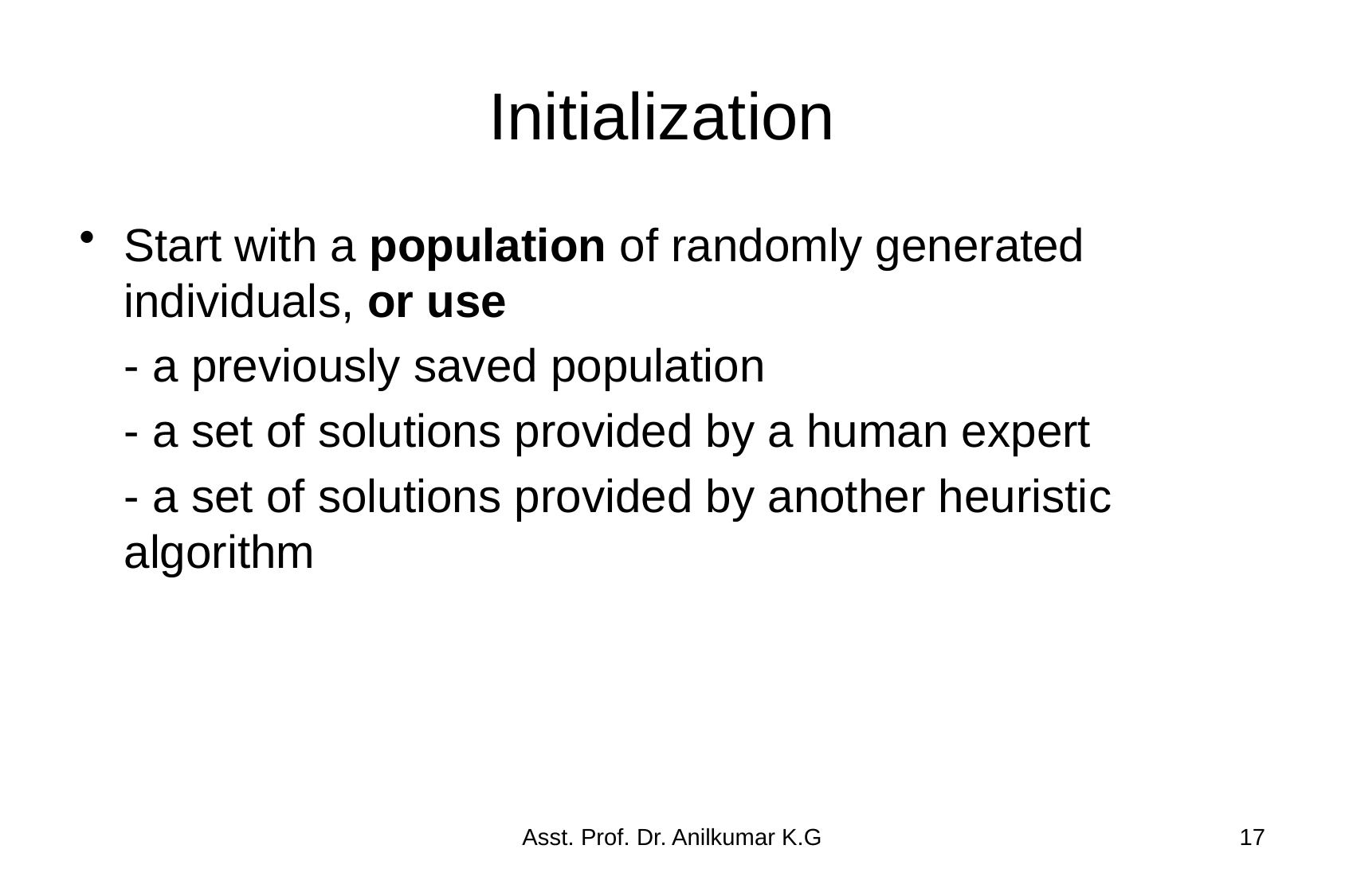

# Initialization
Start with a population of randomly generated individuals, or use
	- a previously saved population
	- a set of solutions provided by a human expert
	- a set of solutions provided by another heuristic 	algorithm

Asst. Prof. Dr. Anilkumar K.G
17